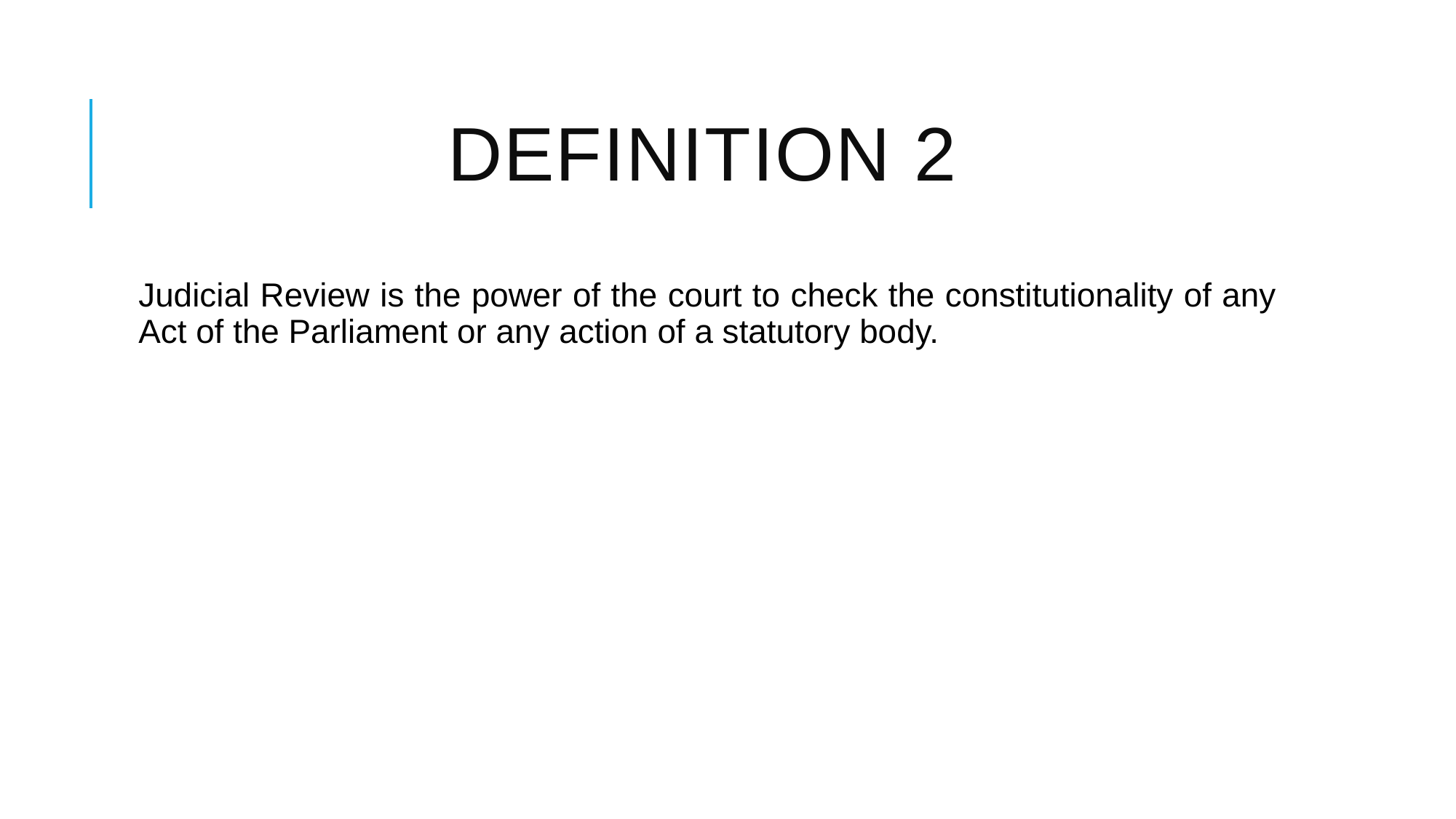

# Definition 2
Judicial Review is the power of the court to check the constitutionality of any Act of the Parliament or any action of a statutory body.